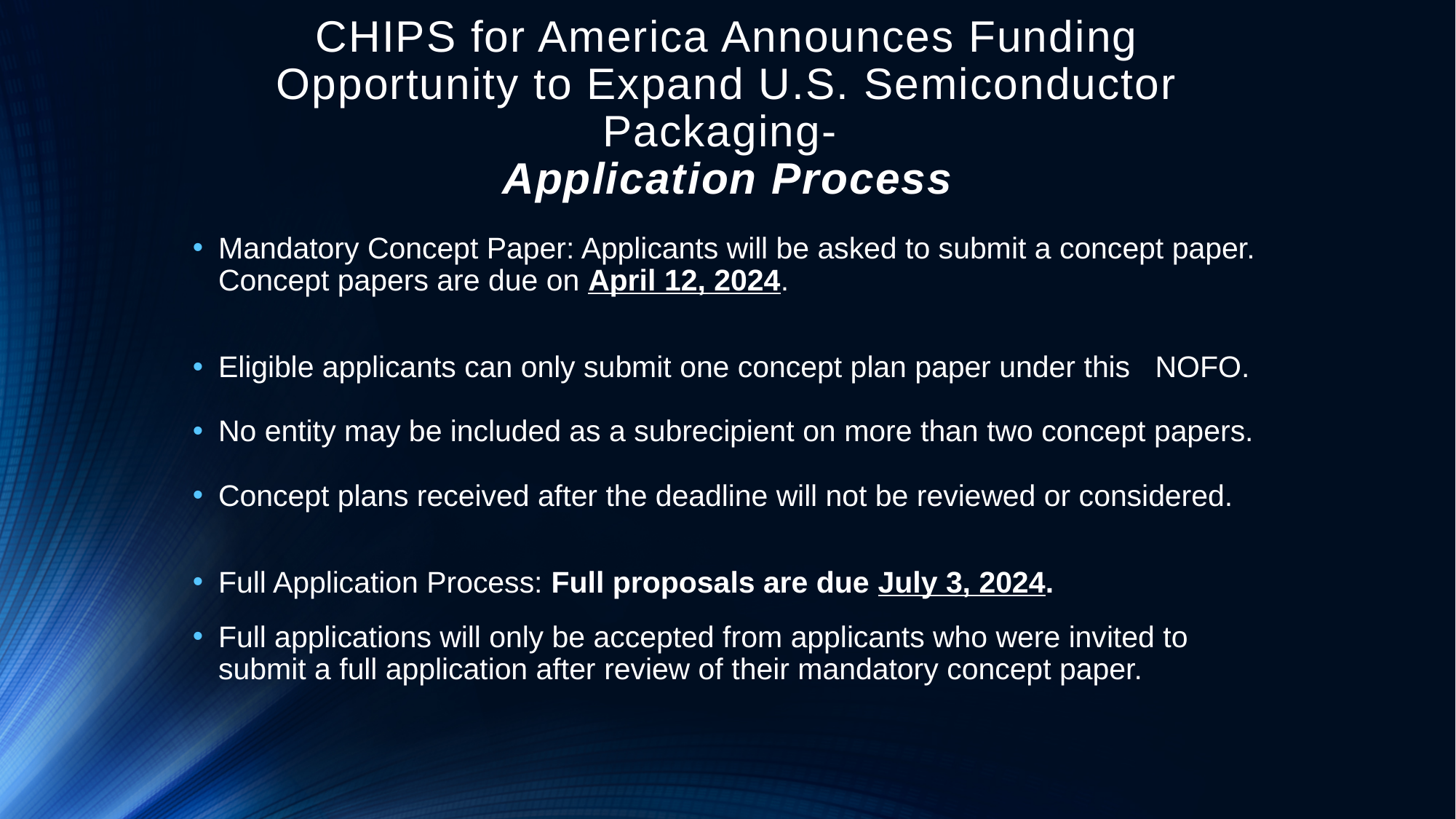

# CHIPS for America Announces Funding Opportunity to Expand U.S. Semiconductor Packaging- Application Process
Mandatory Concept Paper: Applicants will be asked to submit a concept paper. Concept papers are due on April 12, 2024.

Eligible applicants can only submit one concept plan paper under this   NOFO.

No entity may be included as a subrecipient on more than two concept papers.

Concept plans received after the deadline will not be reviewed or considered.

Full Application Process: Full proposals are due July 3, 2024.
Full applications will only be accepted from applicants who were invited to submit a full application after review of their mandatory concept paper.